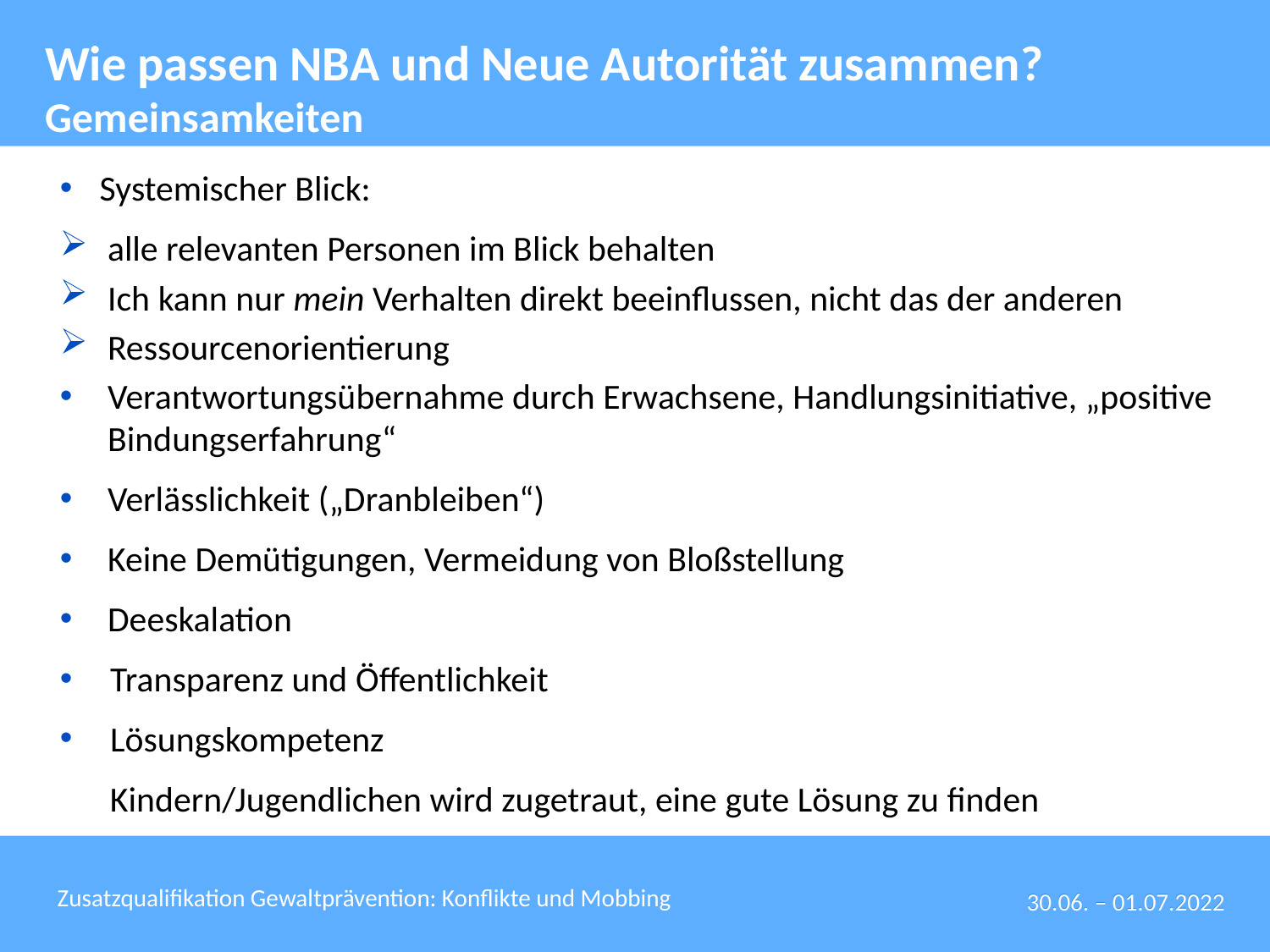

# Wie passen NBA und Neue Autorität zusammen? Gemeinsamkeiten
Systemischer Blick:
alle relevanten Personen im Blick behalten
Ich kann nur mein Verhalten direkt beeinflussen, nicht das der anderen
Ressourcenorientierung
Verantwortungsübernahme durch Erwachsene, Handlungsinitiative, „positive Bindungserfahrung“
Verlässlichkeit („Dranbleiben“)
Keine Demütigungen, Vermeidung von Bloßstellung
Deeskalation
Transparenz und Öffentlichkeit
Lösungskompetenz
Kindern/Jugendlichen wird zugetraut, eine gute Lösung zu finden